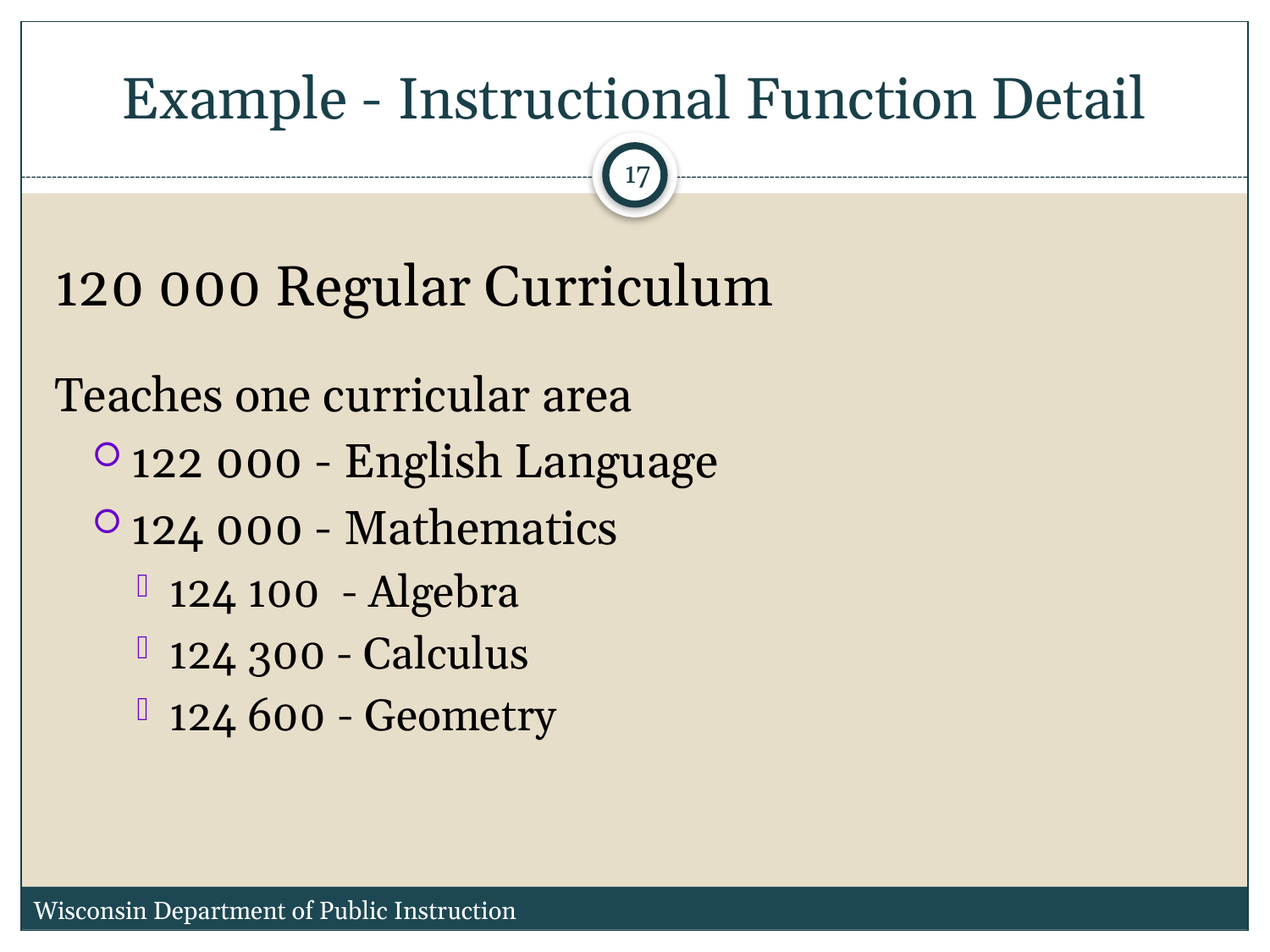

# Example - Instructional Function Detail
17
120 000 Regular Curriculum

Teaches one curricular area
122 000 - English Language
124 000 - Mathematics
124 100  - Algebra
124 300 - Calculus
124 600 - Geometry
Wisconsin Department of Public Instruction